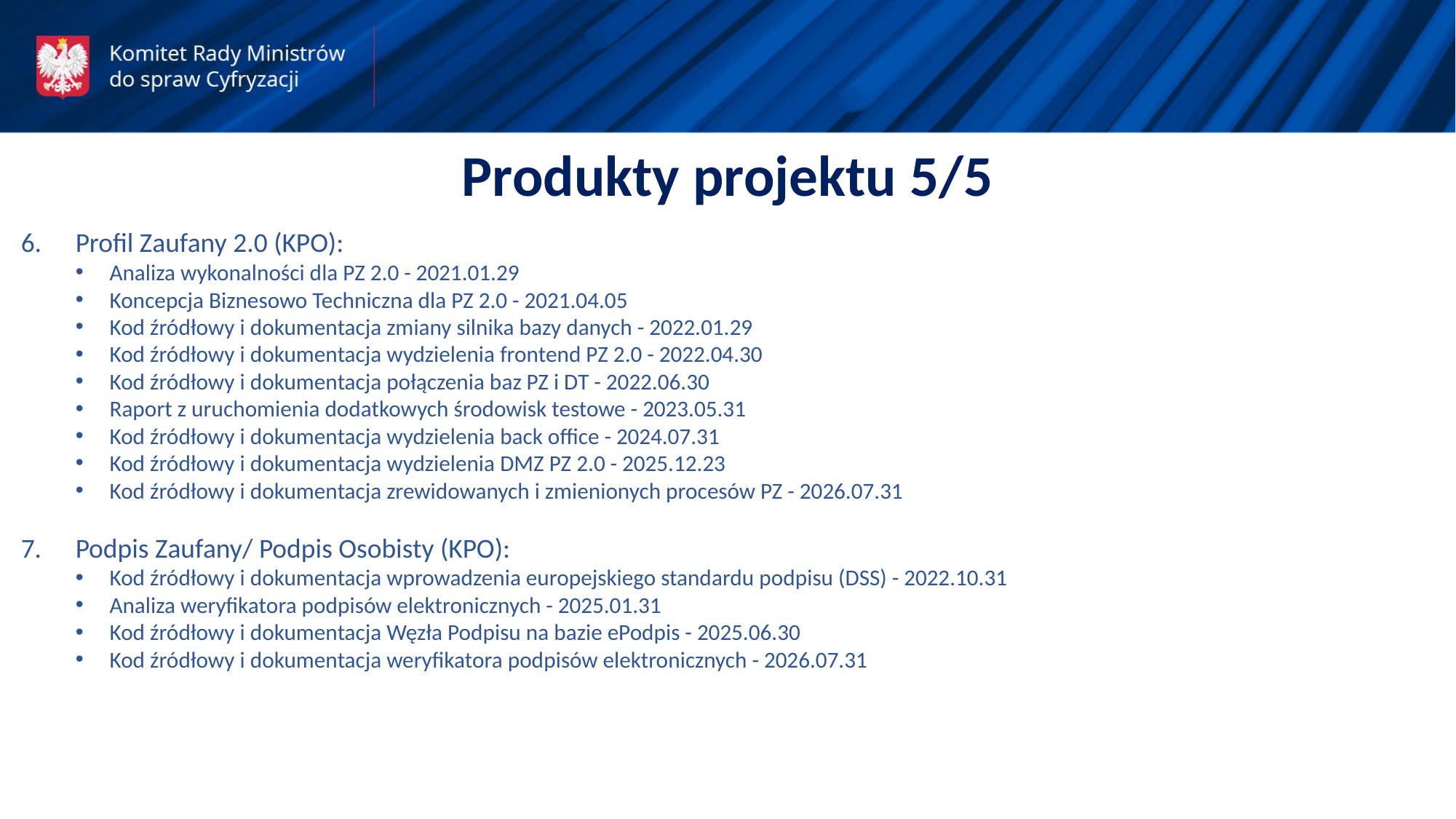

Produkty projektu 5/5
Profil Zaufany 2.0 (KPO):
Analiza wykonalności dla PZ 2.0 - 2021.01.29
Koncepcja Biznesowo Techniczna dla PZ 2.0 - 2021.04.05
Kod źródłowy i dokumentacja zmiany silnika bazy danych - 2022.01.29
Kod źródłowy i dokumentacja wydzielenia frontend PZ 2.0 - 2022.04.30
Kod źródłowy i dokumentacja połączenia baz PZ i DT - 2022.06.30
Raport z uruchomienia dodatkowych środowisk testowe - 2023.05.31
Kod źródłowy i dokumentacja wydzielenia back office - 2024.07.31
Kod źródłowy i dokumentacja wydzielenia DMZ PZ 2.0 - 2025.12.23
Kod źródłowy i dokumentacja zrewidowanych i zmienionych procesów PZ - 2026.07.31

Podpis Zaufany/ Podpis Osobisty (KPO):
Kod źródłowy i dokumentacja wprowadzenia europejskiego standardu podpisu (DSS) - 2022.10.31
Analiza weryfikatora podpisów elektronicznych - 2025.01.31
Kod źródłowy i dokumentacja Węzła Podpisu na bazie ePodpis - 2025.06.30
Kod źródłowy i dokumentacja weryfikatora podpisów elektronicznych - 2026.07.31